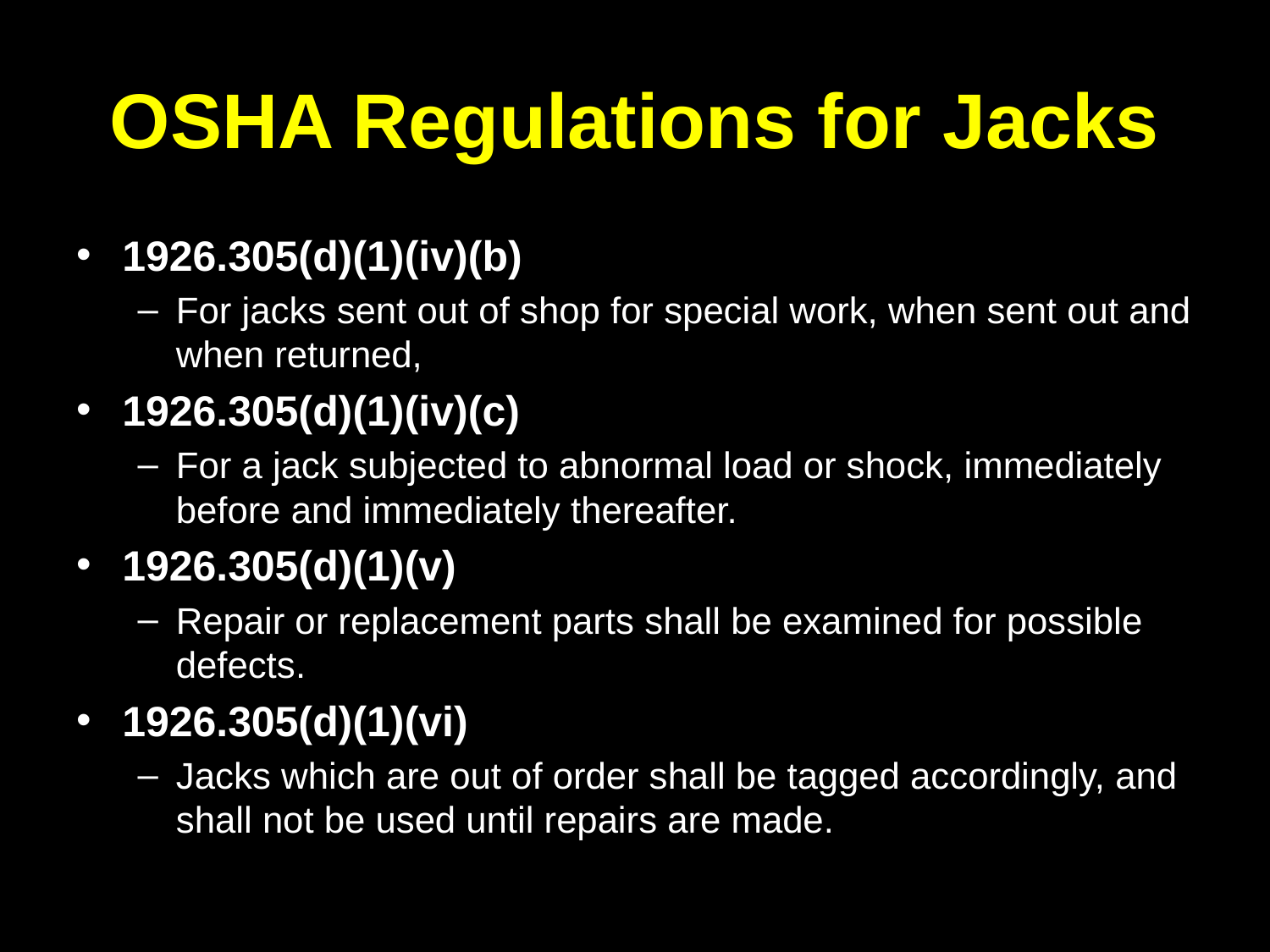

# OSHA Regulations for Jacks
1926.305(d)(1)(iv)(b)
For jacks sent out of shop for special work, when sent out and when returned,
1926.305(d)(1)(iv)(c)
For a jack subjected to abnormal load or shock, immediately before and immediately thereafter.
1926.305(d)(1)(v)
Repair or replacement parts shall be examined for possible defects.
1926.305(d)(1)(vi)
Jacks which are out of order shall be tagged accordingly, and shall not be used until repairs are made.

OSHA 29 CFR 1926 Construction Industry Regulations updated April, 2009